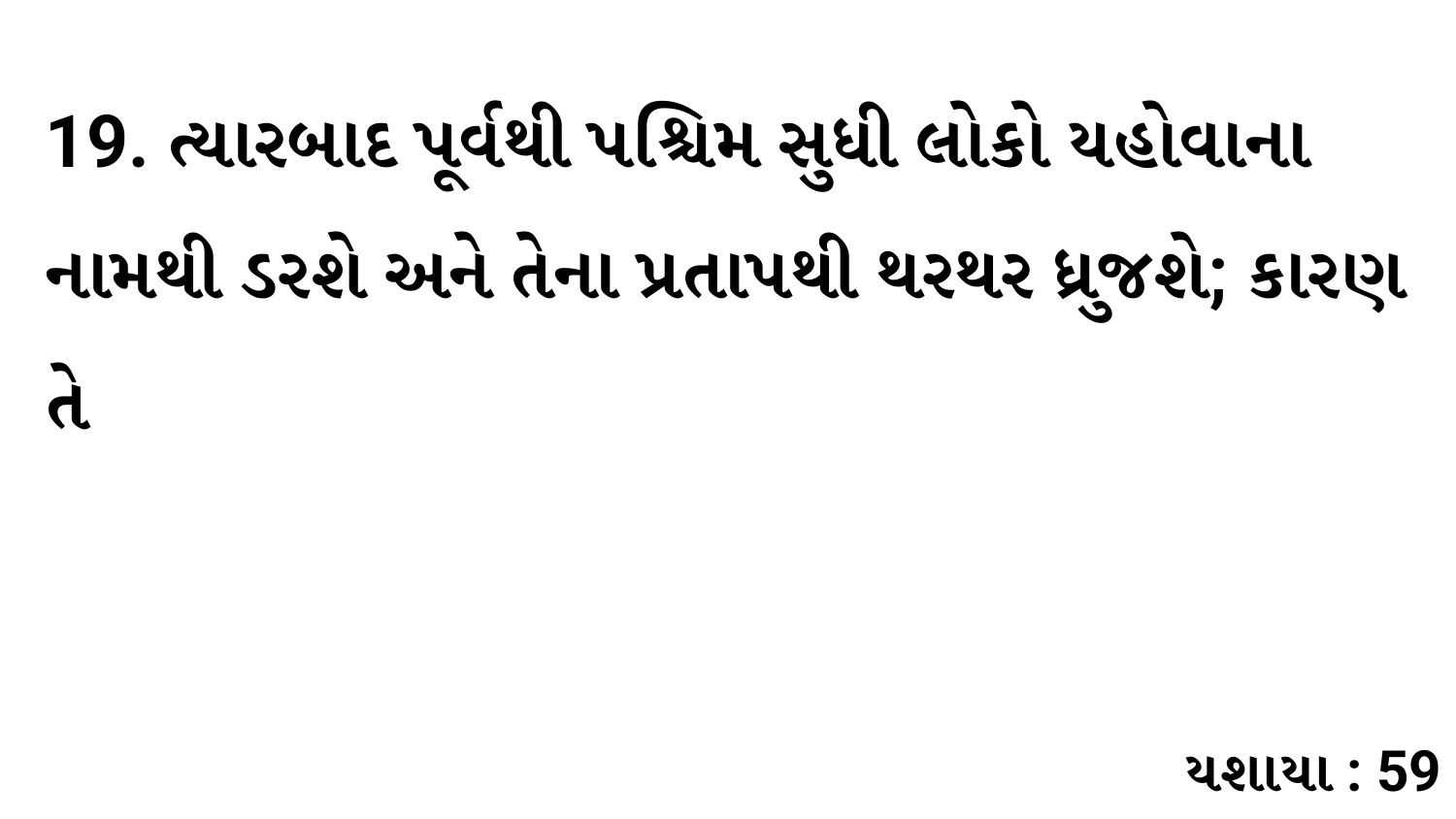

19. ત્યારબાદ પૂર્વથી પશ્ચિમ સુધી લોકો યહોવાના નામથી ડરશે અને તેના પ્રતાપથી થરથર ધ્રુજશે; કારણ તે
યશાયા : 59